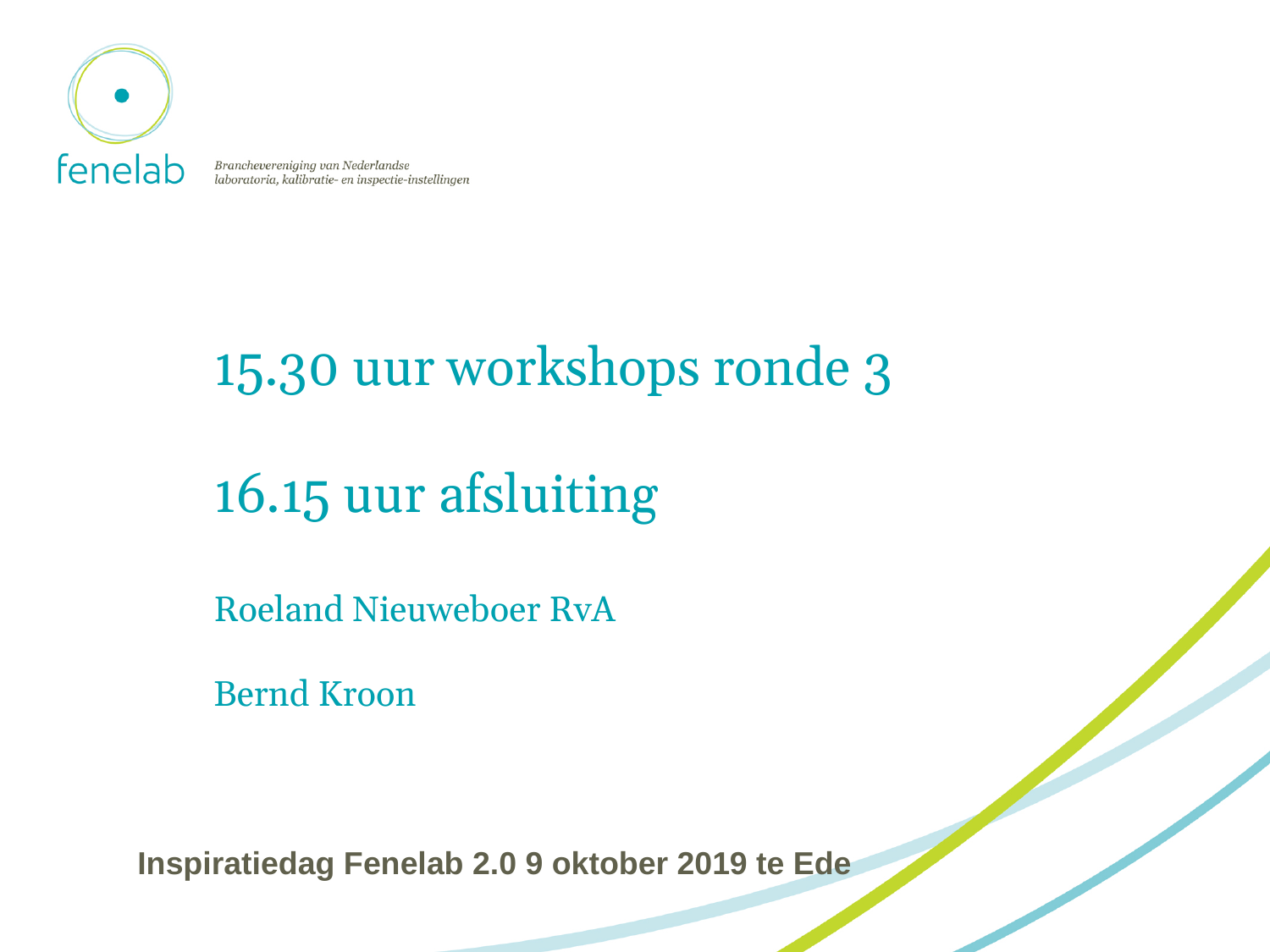

# 15.30 uur workshops ronde 3 16.15 uur afsluiting Roeland Nieuweboer RvA Bernd Kroon
Inspiratiedag Fenelab 2.0 9 oktober 2019 te Ede